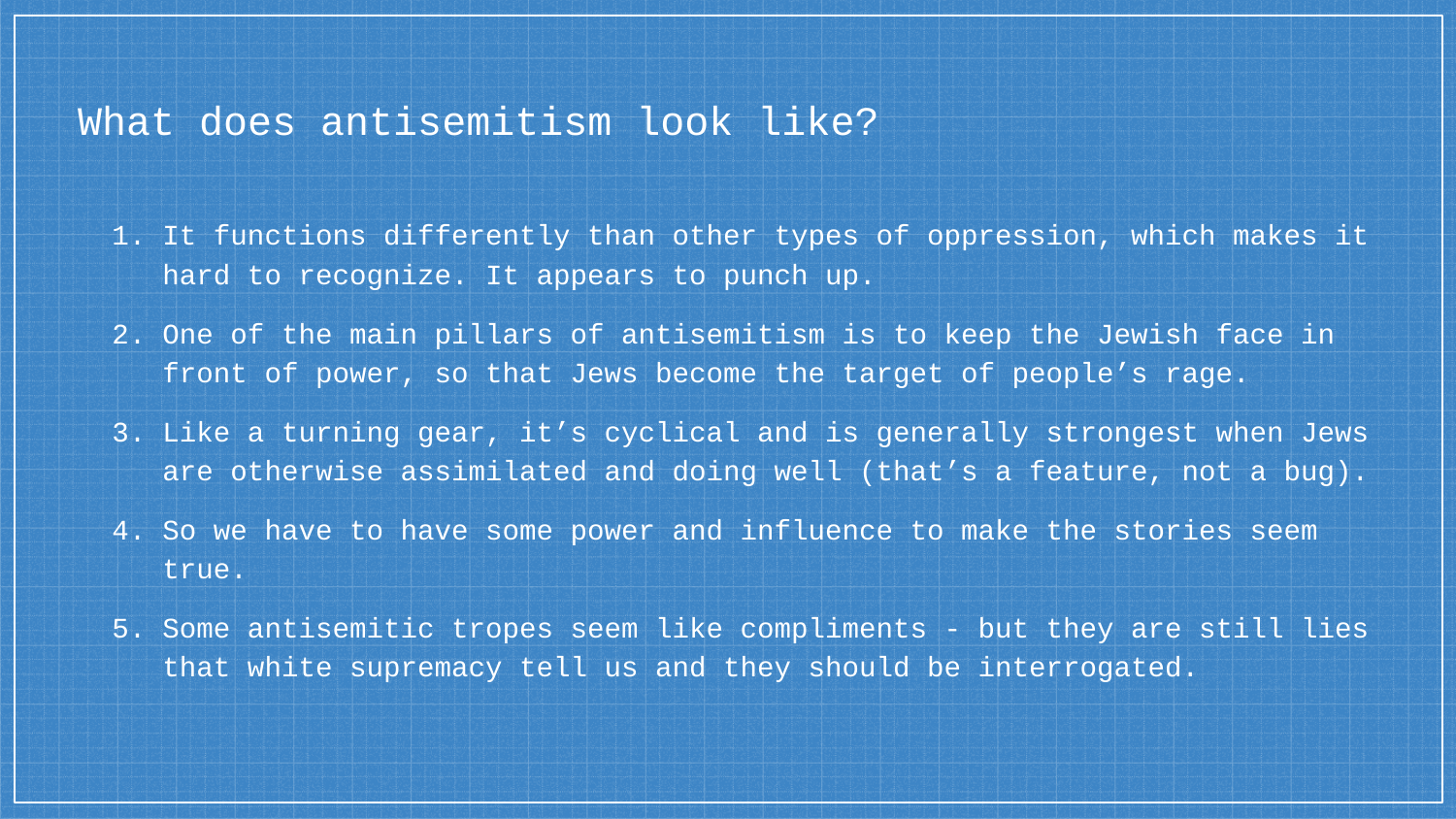

# What does antisemitism look like?
It functions differently than other types of oppression, which makes it hard to recognize. It appears to punch up.
One of the main pillars of antisemitism is to keep the Jewish face in front of power, so that Jews become the target of people’s rage.
Like a turning gear, it’s cyclical and is generally strongest when Jews are otherwise assimilated and doing well (that’s a feature, not a bug).
So we have to have some power and influence to make the stories seem true.
Some antisemitic tropes seem like compliments - but they are still lies that white supremacy tell us and they should be interrogated.